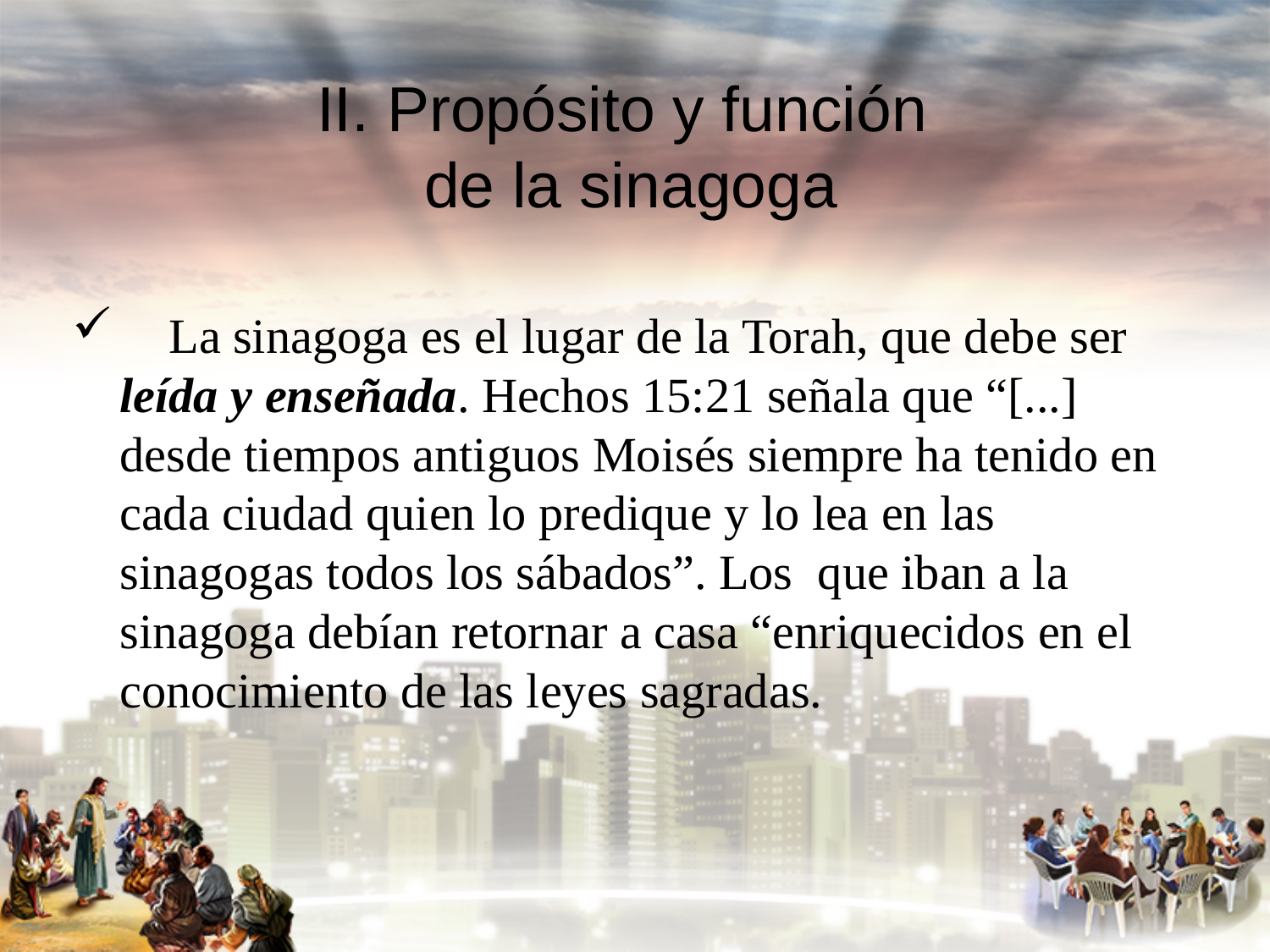

#
II. Propósito y función
de la sinagoga

    La sinagoga es el lugar de la Torah, que debe ser leída y enseñada. Hechos 15:21 señala que “[...] desde tiempos antiguos Moisés siempre ha tenido en cada ciudad quien lo predique y lo lea en las sinagogas todos los sábados”. Los  que iban a la sinagoga debían retornar a casa “enriquecidos en el conocimiento de las leyes sagradas.